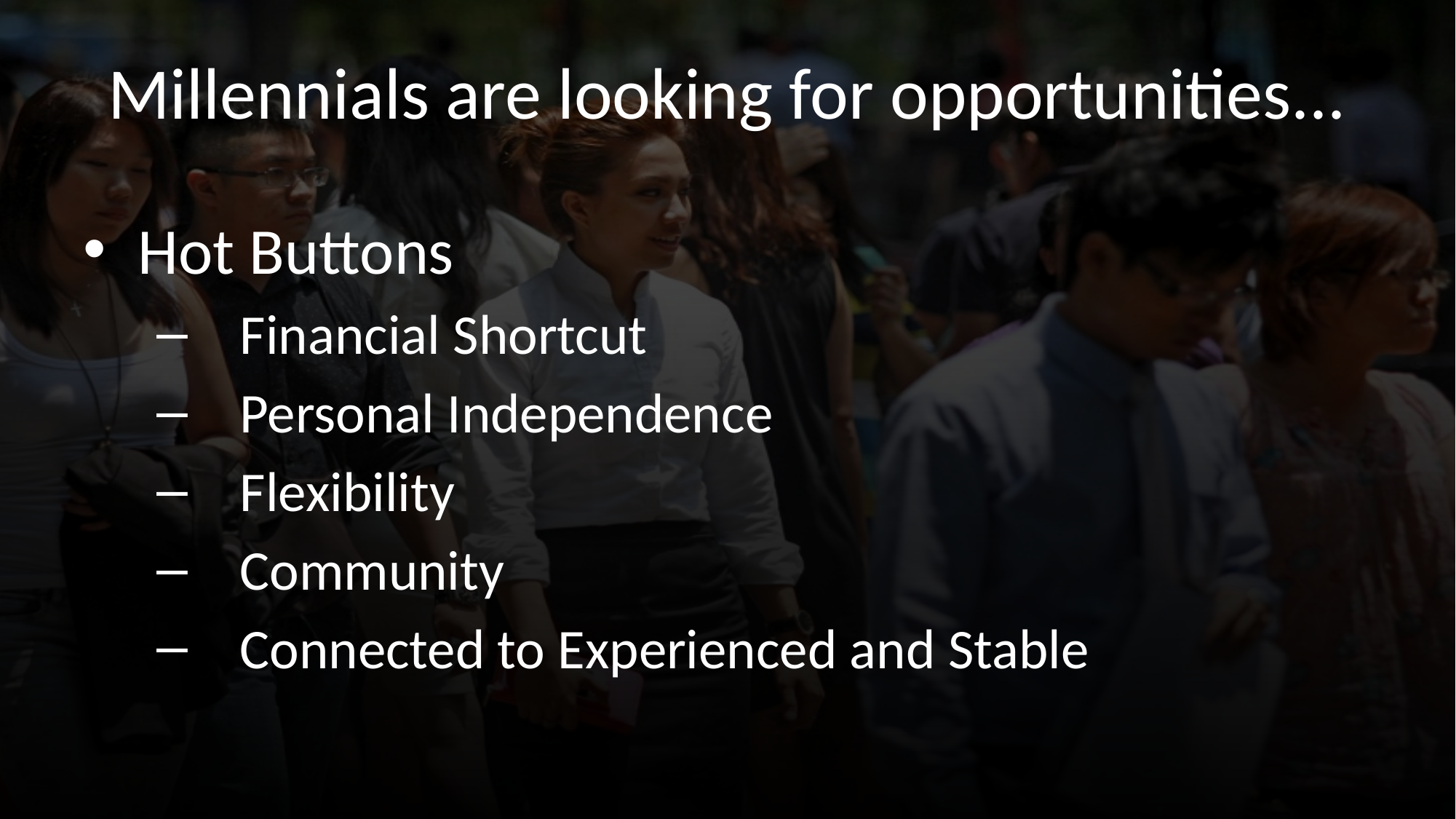

# Millennials are looking for opportunities...
Hot Buttons
   Financial Shortcut
   Personal Independence
   Flexibility
   Community
   Connected to Experienced and Stable